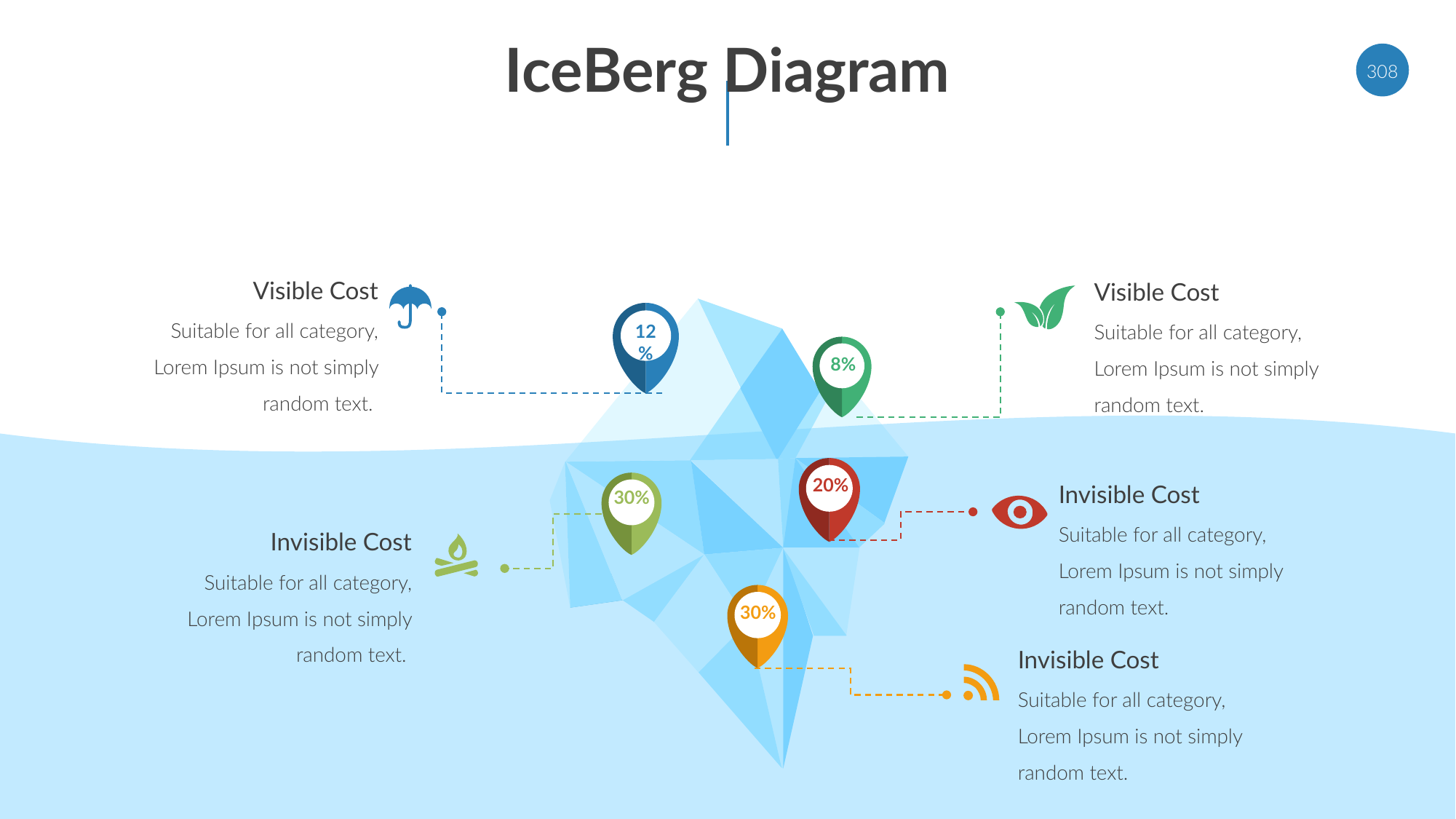

# IceBerg Diagram
308
Visible Cost
Visible Cost

Suitable for all category, Lorem Ipsum is not simply random text.
Suitable for all category, Lorem Ipsum is not simply random text.

12%

8%

20%

30%
Invisible Cost

Suitable for all category, Lorem Ipsum is not simply random text.
Invisible Cost

Suitable for all category, Lorem Ipsum is not simply random text.

30%
Invisible Cost

Suitable for all category, Lorem Ipsum is not simply random text.